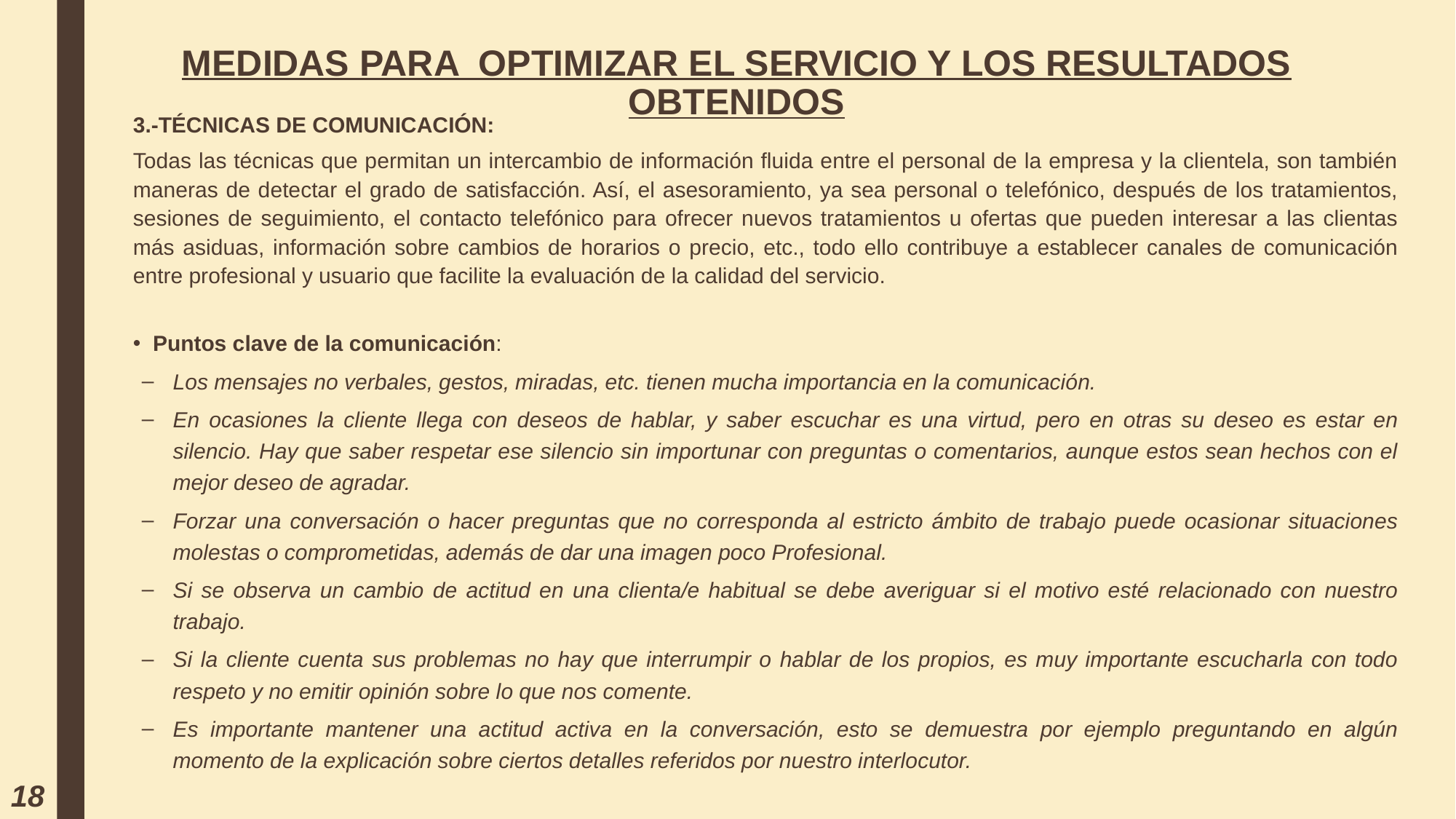

# MEDIDAS PARA  OPTIMIZAR EL SERVICIO Y LOS RESULTADOS OBTENIDOS
3.-TÉCNICAS DE COMUNICACIÓN:
Todas las técnicas que permitan un intercambio de información fluida entre el personal de la empresa y la clientela, son también maneras de detectar el grado de satisfacción. Así, el asesoramiento, ya sea personal o telefónico, después de los tratamientos, sesiones de seguimiento, el contacto telefónico para ofrecer nuevos tratamientos u ofertas que pueden interesar a las clientas más asiduas, información sobre cambios de horarios o precio, etc., todo ello contribuye a establecer canales de comunicación entre profesional y usuario que facilite la evaluación de la calidad del servicio.

Puntos clave de la comunicación:
Los mensajes no verbales, gestos, miradas, etc. tienen mucha importancia en la comunicación.
En ocasiones la cliente llega con deseos de hablar, y saber escuchar es una virtud, pero en otras su deseo es estar en silencio. Hay que saber respetar ese silencio sin importunar con preguntas o comentarios, aunque estos sean hechos con el mejor deseo de agradar.
Forzar una conversación o hacer preguntas que no corresponda al estricto ámbito de trabajo puede ocasionar situaciones molestas o comprometidas, además de dar una imagen poco Profesional.
Si se observa un cambio de actitud en una clienta/e habitual se debe averiguar si el motivo esté relacionado con nuestro trabajo.
Si la cliente cuenta sus problemas no hay que interrumpir o hablar de los propios, es muy importante escucharla con todo respeto y no emitir opinión sobre lo que nos comente.
Es importante mantener una actitud activa en la conversación, esto se demuestra por ejemplo preguntando en algún momento de la explicación sobre ciertos detalles referidos por nuestro interlocutor.

18